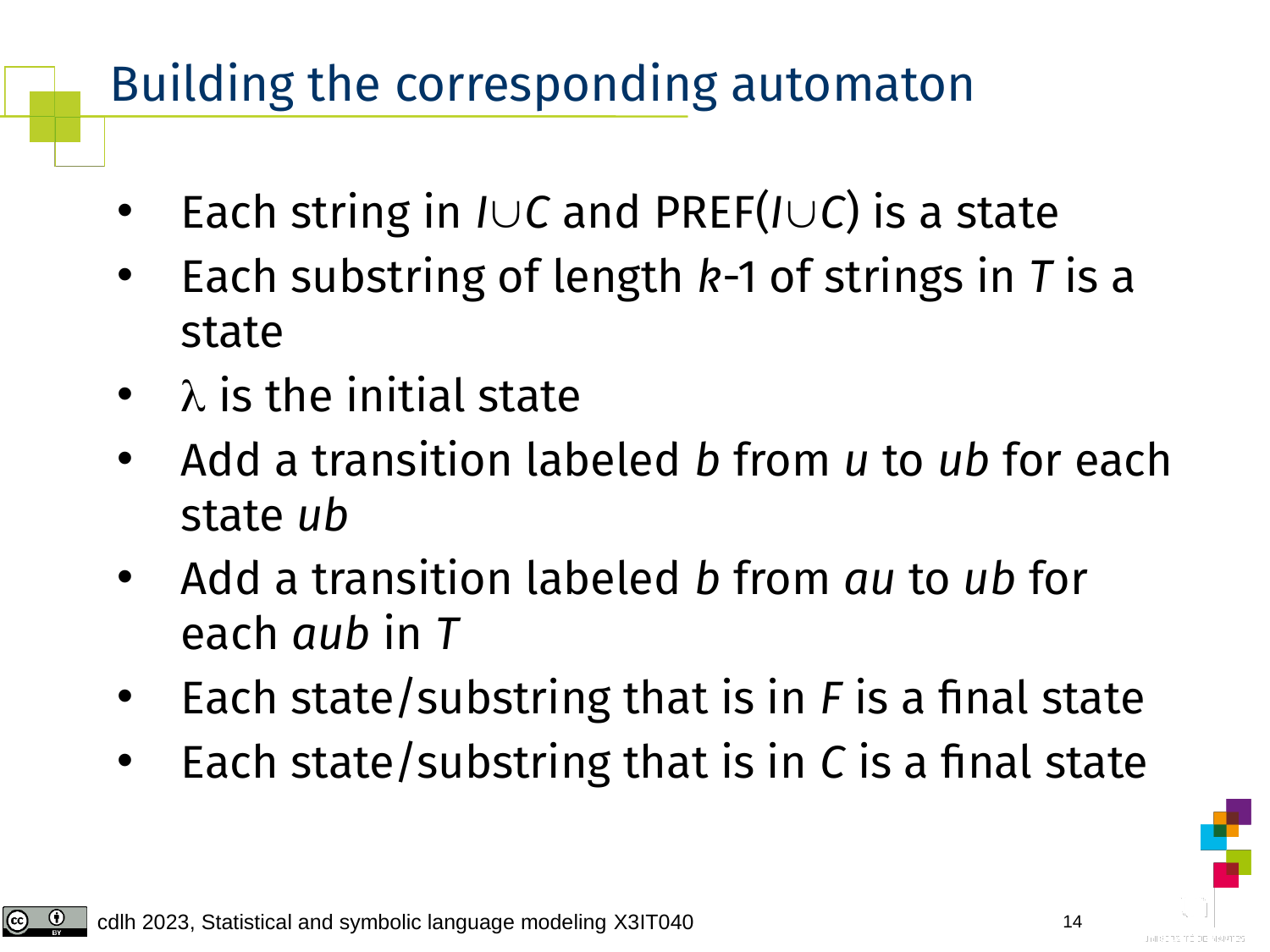

# Building the corresponding automaton
Each string in I∪C and PREF(I∪C) is a state
Each substring of length k-1 of strings in T is a state
λ is the initial state
Add a transition labeled b from u to ub for each state ub
Add a transition labeled b from au to ub for each aub in T
Each state/substring that is in F is a final state
Each state/substring that is in C is a final state
14